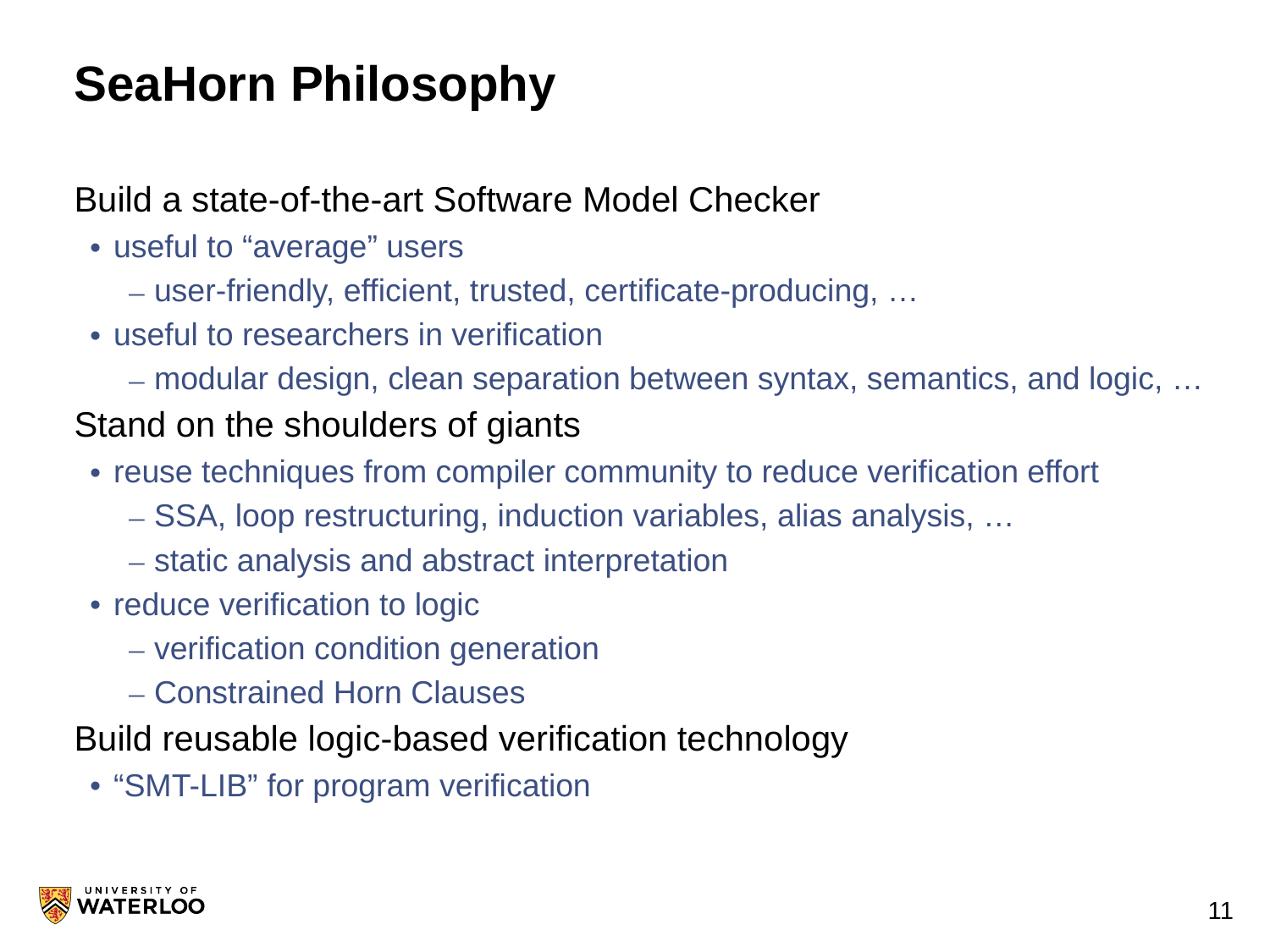

# SeaHorn Philosophy
Build a state-of-the-art Software Model Checker
useful to “average” users
user-friendly, efficient, trusted, certificate-producing, …
useful to researchers in verification
modular design, clean separation between syntax, semantics, and logic, …
Stand on the shoulders of giants
reuse techniques from compiler community to reduce verification effort
SSA, loop restructuring, induction variables, alias analysis, …
static analysis and abstract interpretation
reduce verification to logic
verification condition generation
Constrained Horn Clauses
Build reusable logic-based verification technology
“SMT-LIB” for program verification